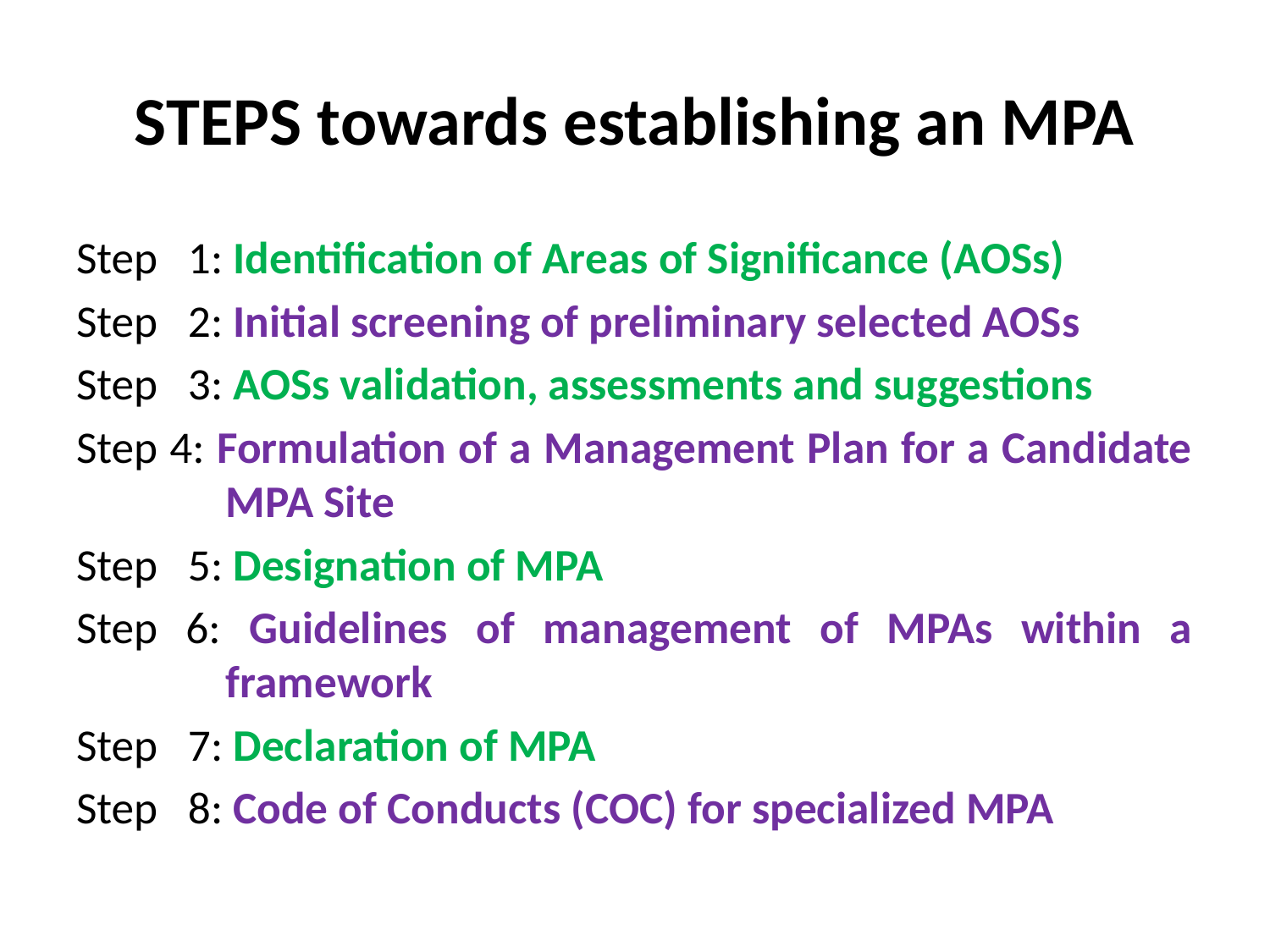

# STEPS towards establishing an MPA
Step   1: Identification of Areas of Significance (AOSs)
Step   2: Initial screening of preliminary selected AOSs
Step   3: AOSs validation, assessments and suggestions
Step 4: Formulation of a Management Plan for a Candidate MPA Site
Step   5: Designation of MPA
Step 6: Guidelines of management of MPAs within a framework
Step   7: Declaration of MPA
Step   8: Code of Conducts (COC) for specialized MPA